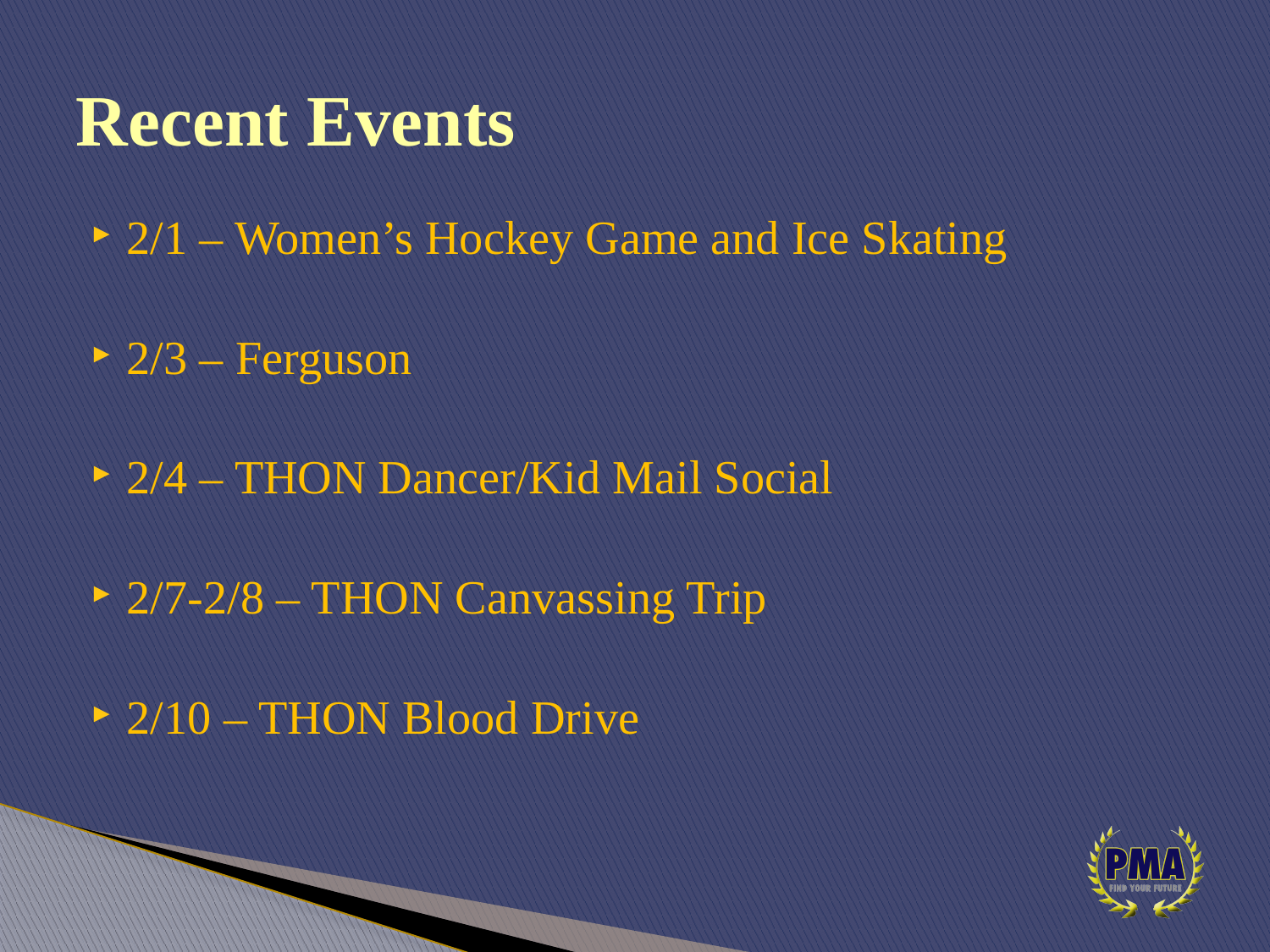

# Recent Events
2/1 – Women’s Hockey Game and Ice Skating

2/3 – Ferguson

2/4 – THON Dancer/Kid Mail Social

2/7-2/8 – THON Canvassing Trip

2/10 – THON Blood Drive